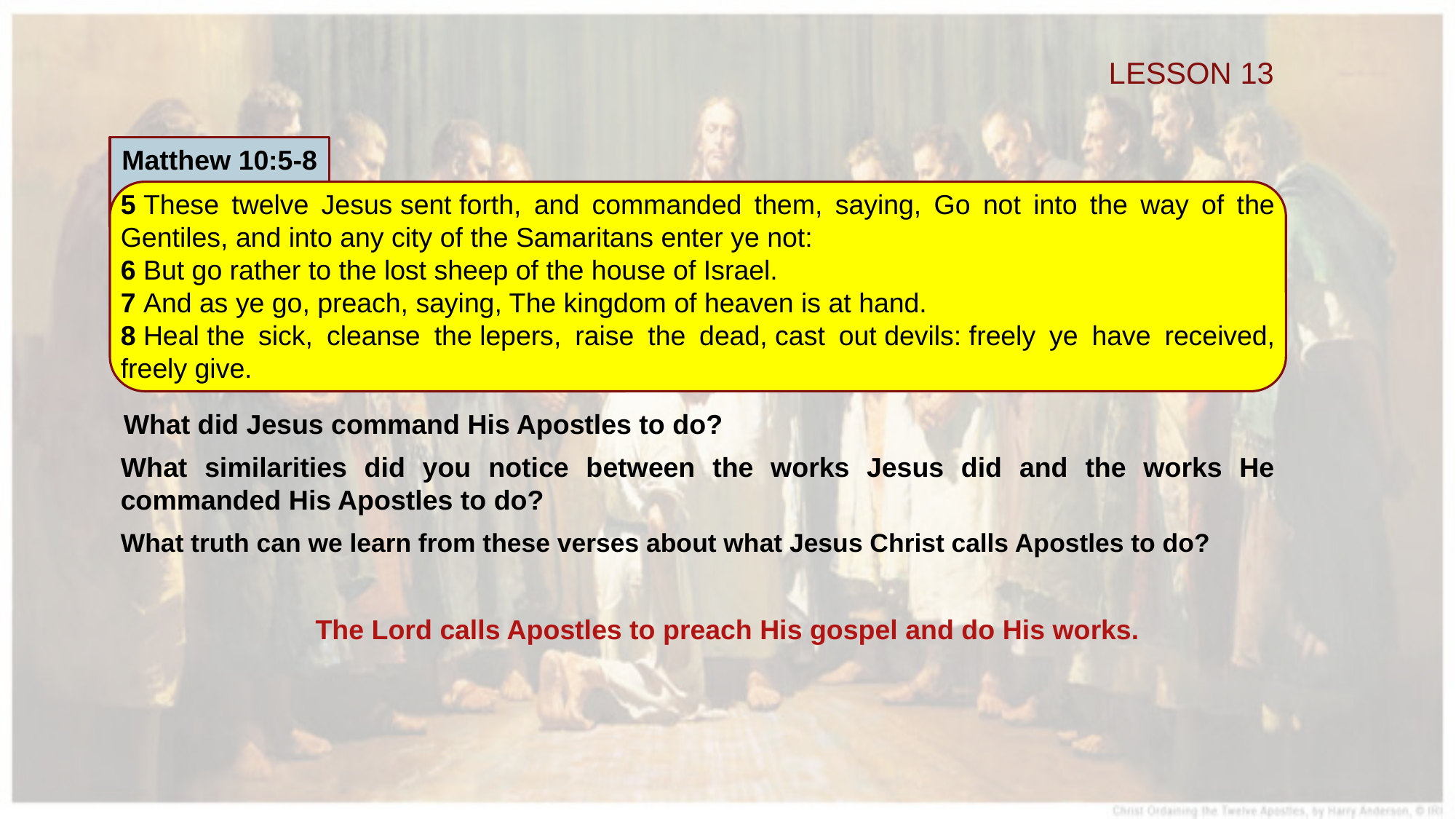

LESSON 13

Matthew 10:5-8

5 These twelve Jesus sent forth, and commanded them, saying, Go not into the way of the Gentiles, and into any city of the Samaritans enter ye not:
6 But go rather to the lost sheep of the house of Israel.
7 And as ye go, preach, saying, The kingdom of heaven is at hand.
8 Heal the sick, cleanse the lepers, raise the dead, cast out devils: freely ye have received, freely give.
What did Jesus command His Apostles to do?
What similarities did you notice between the works Jesus did and the works He commanded His Apostles to do?
What truth can we learn from these verses about what Jesus Christ calls Apostles to do?
The Lord calls Apostles to preach His gospel and do His works.